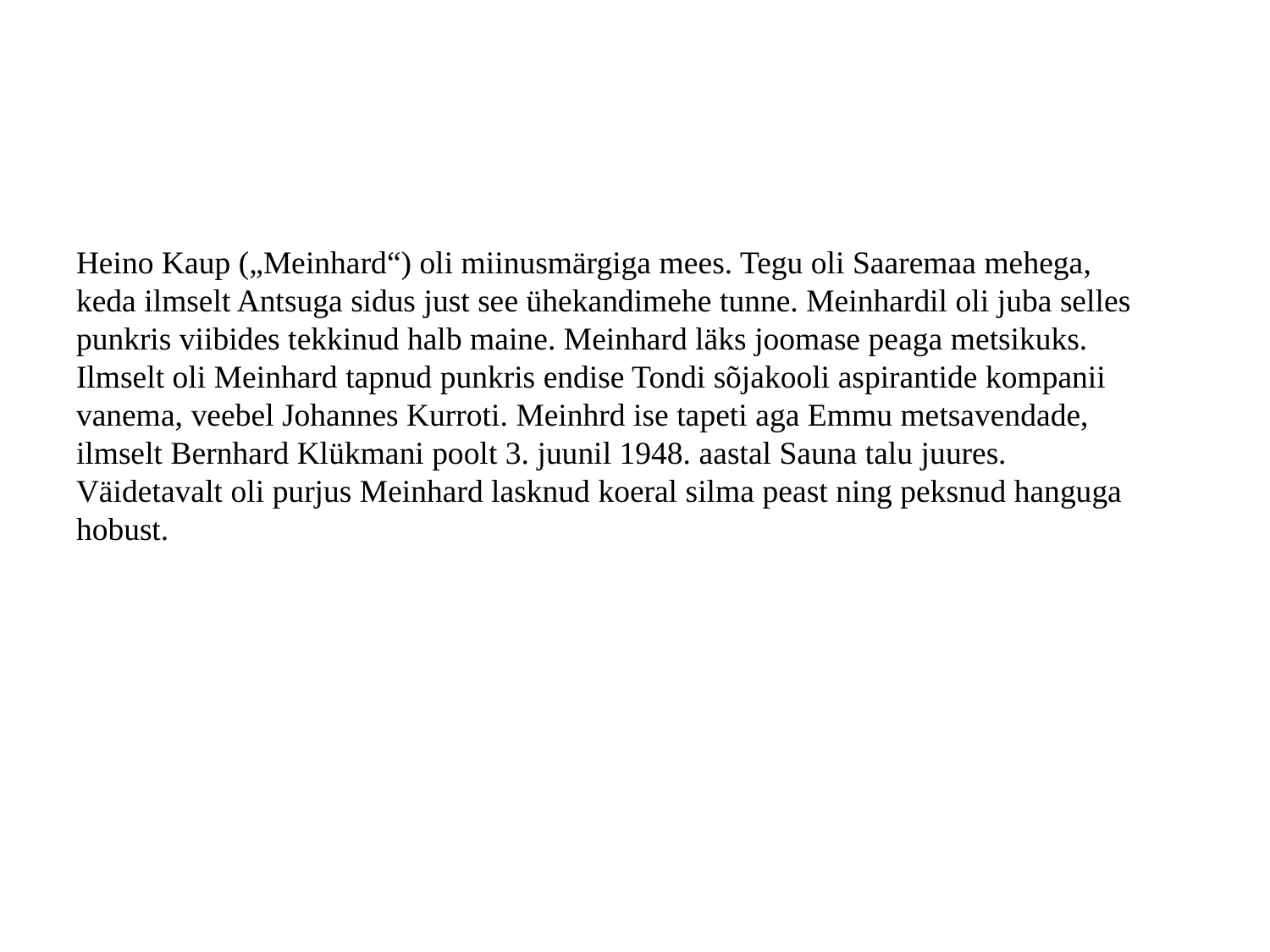

#

Heino Kaup („Meinhard“) oli miinusmärgiga mees. Tegu oli Saaremaa mehega, keda ilmselt Antsuga sidus just see ühekandimehe tunne. Meinhardil oli juba selles punkris viibides tekkinud halb maine. Meinhard läks joomase peaga metsikuks. Ilmselt oli Meinhard tapnud punkris endise Tondi sõjakooli aspirantide kompanii vanema, veebel Johannes Kurroti. Meinhrd ise tapeti aga Emmu metsavendade, ilmselt Bernhard Klükmani poolt 3. juunil 1948. aastal Sauna talu juures. Väidetavalt oli purjus Meinhard lasknud koeral silma peast ning peksnud hanguga hobust.